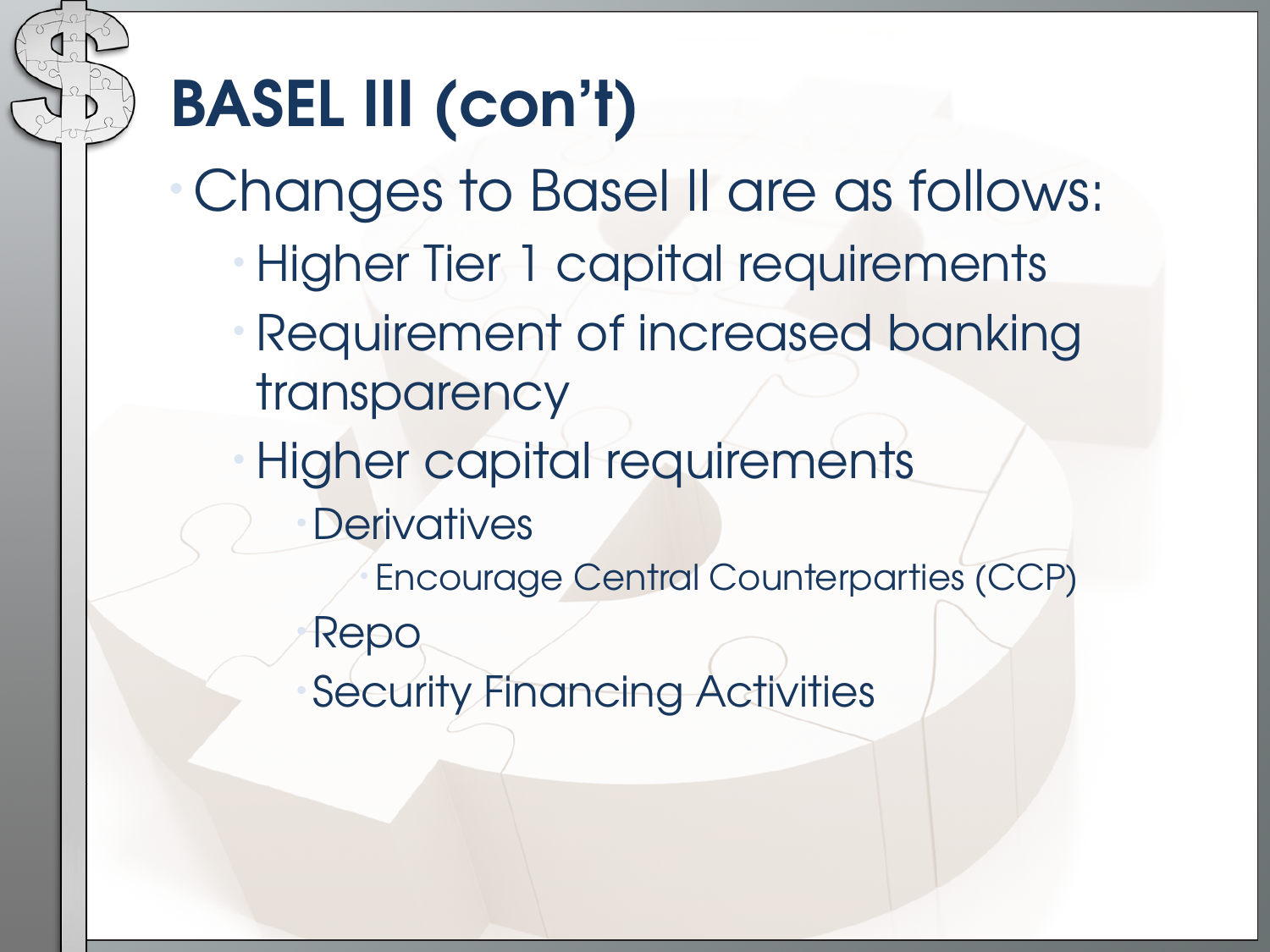

# BASEL III (con’t)
Changes to Basel II are as follows:
Higher Tier 1 capital requirements
Requirement of increased banking transparency
Higher capital requirements
Derivatives
Encourage Central Counterparties (CCP)
Repo
Security Financing Activities